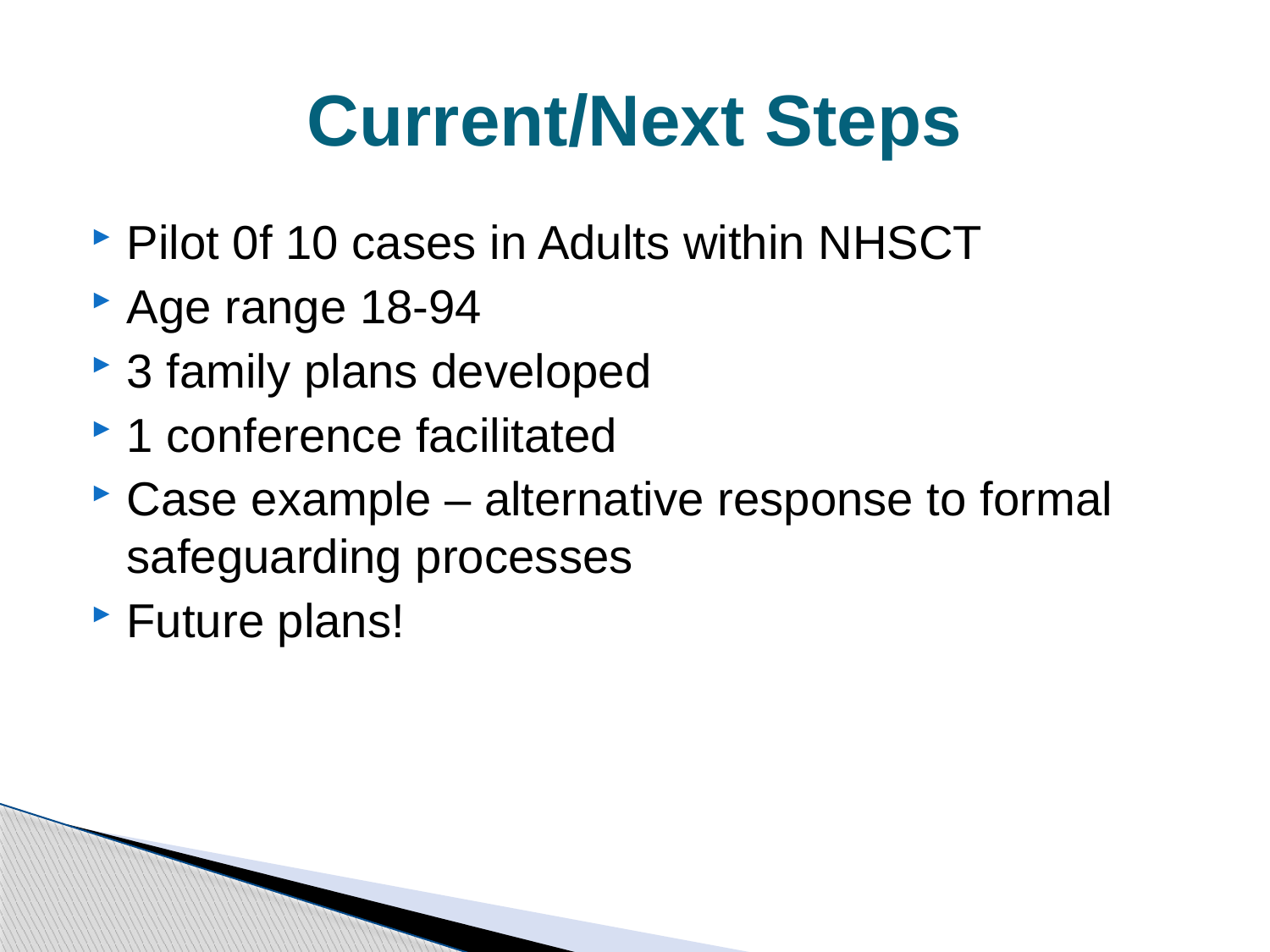

# Current/Next Steps
Pilot 0f 10 cases in Adults within NHSCT
Age range 18-94
3 family plans developed
1 conference facilitated
Case example – alternative response to formal safeguarding processes
Future plans!